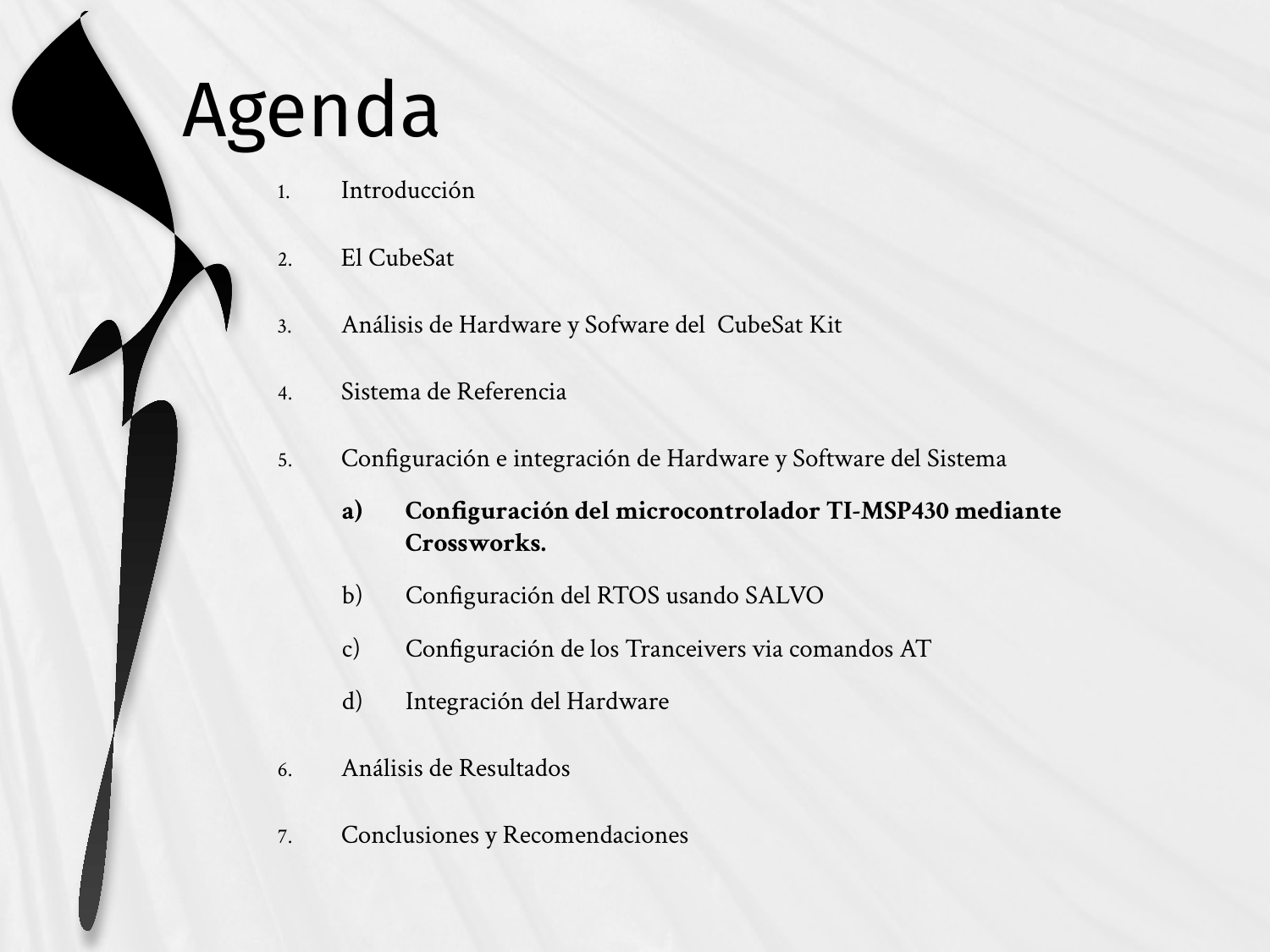

# Agenda
Introducción
El CubeSat
Análisis de Hardware y Sofware del  CubeSat Kit
Sistema de Referencia
Configuración e integración de Hardware y Software del Sistema
Configuración del microcontrolador TI-MSP430 mediante Crossworks.
Configuración del RTOS usando SALVO
Configuración de los Tranceivers via comandos AT
Integración del Hardware
Análisis de Resultados
Conclusiones y Recomendaciones